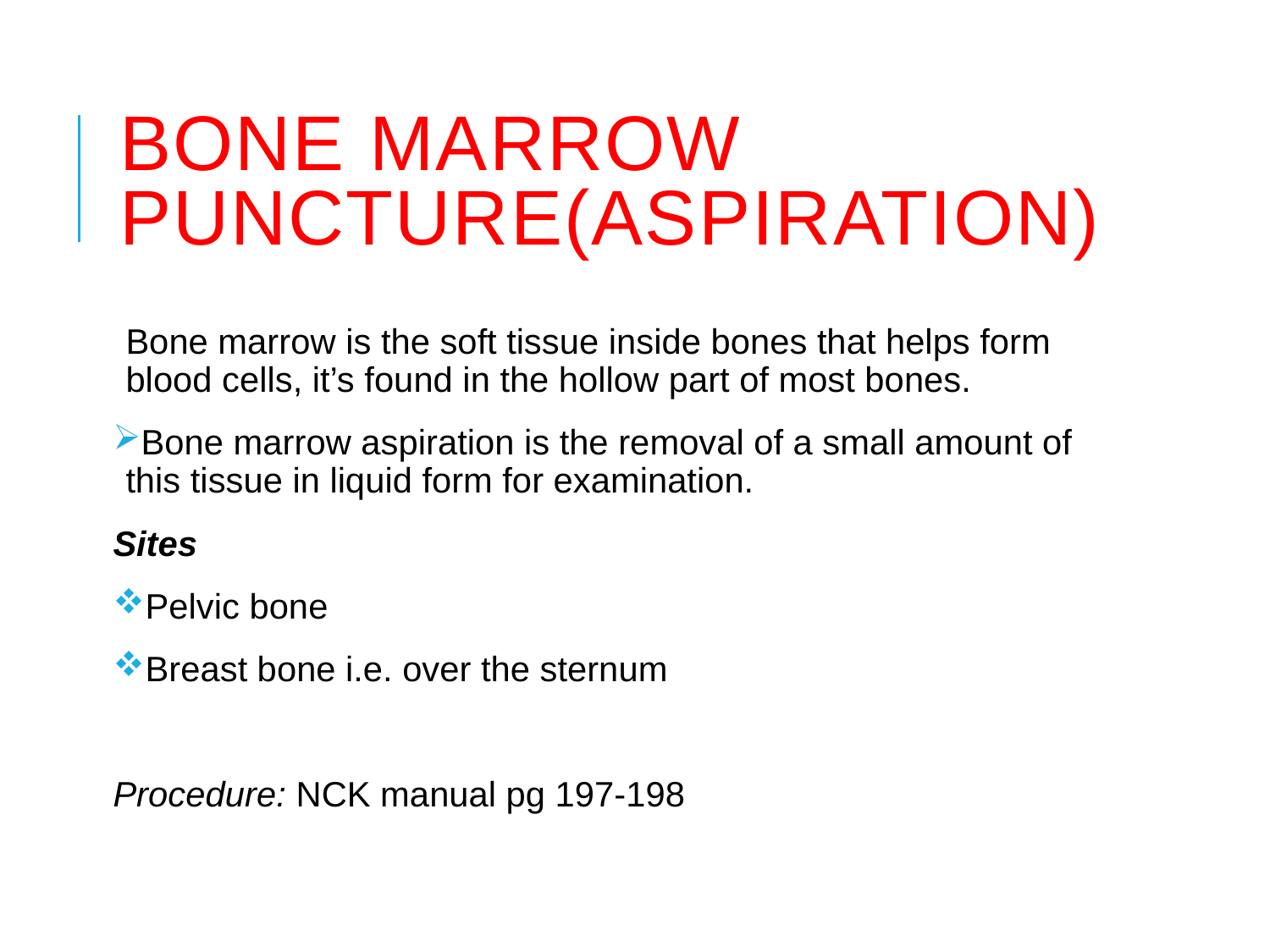

# Bone marrow puncture(aspiration)
Bone marrow is the soft tissue inside bones that helps form blood cells, it’s found in the hollow part of most bones.
Bone marrow aspiration is the removal of a small amount of this tissue in liquid form for examination.
Sites
Pelvic bone
Breast bone i.e. over the sternum

Procedure: NCK manual pg 197-198